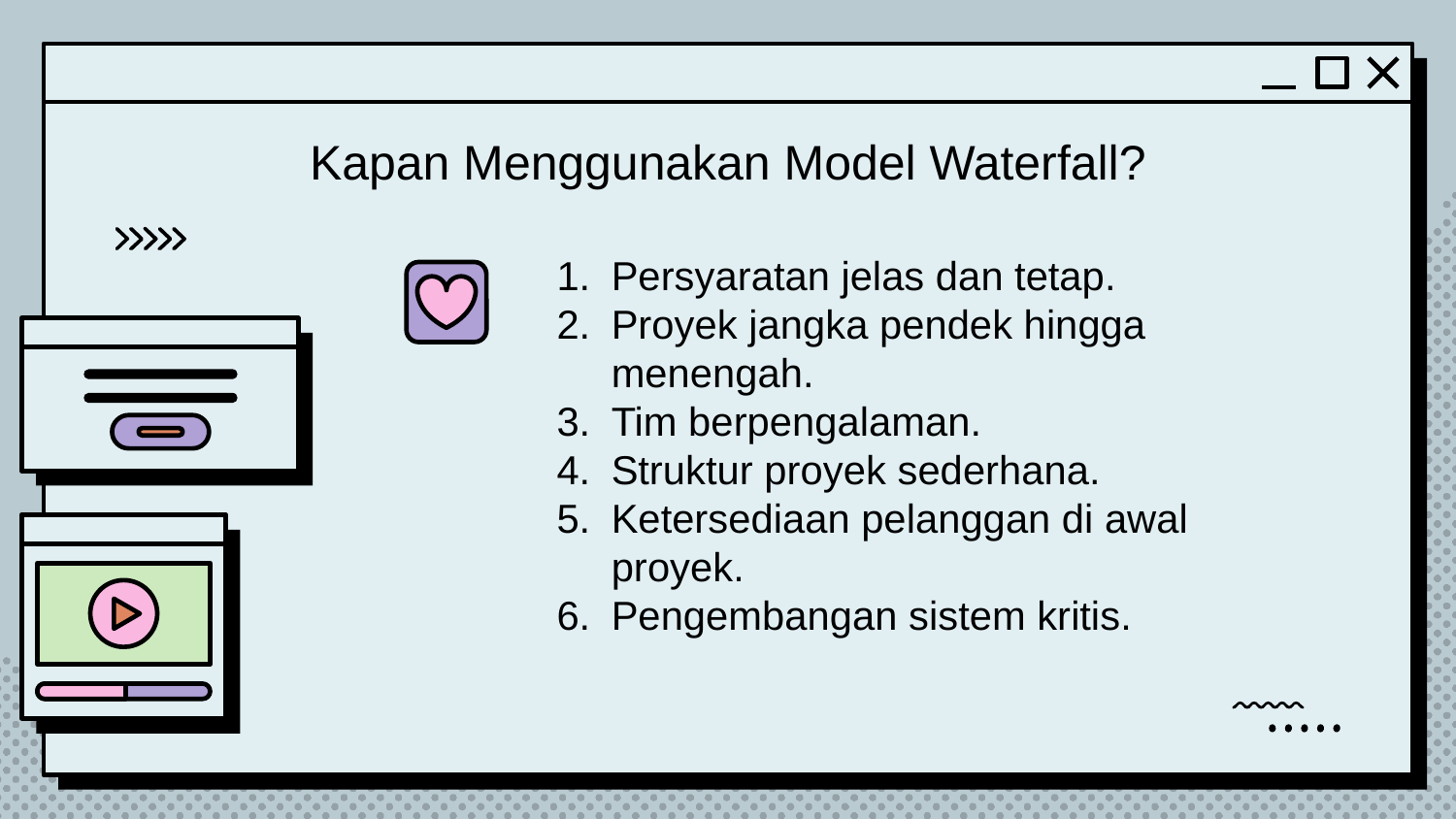

# Kapan Menggunakan Model Waterfall?

Persyaratan jelas dan tetap.
Proyek jangka pendek hingga menengah.
Tim berpengalaman.
Struktur proyek sederhana.
Ketersediaan pelanggan di awal proyek.
Pengembangan sistem kritis.